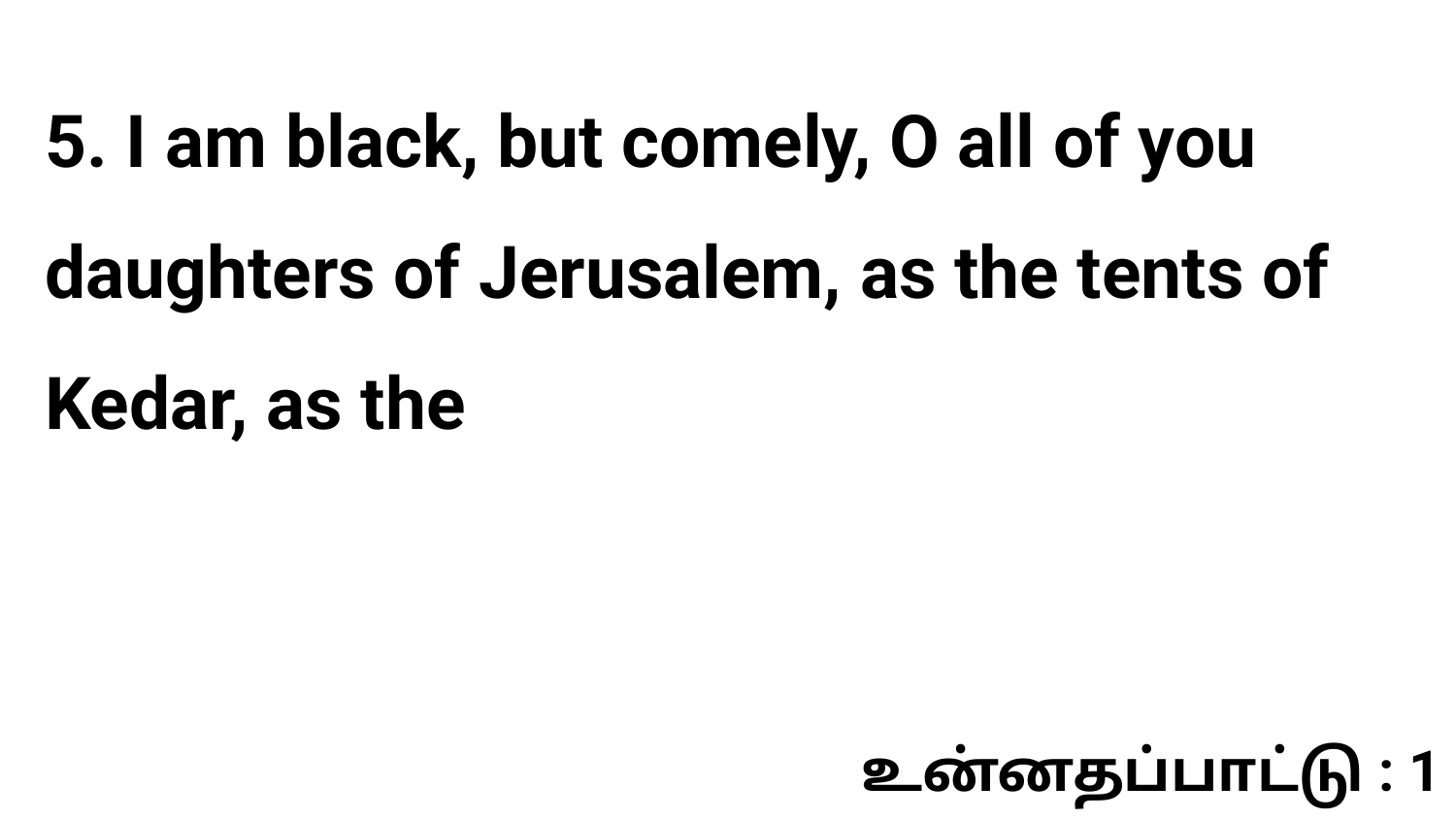

5. I am black, but comely, O all of you daughters of Jerusalem, as the tents of Kedar, as the
உன்னதப்பாட்டு : 1